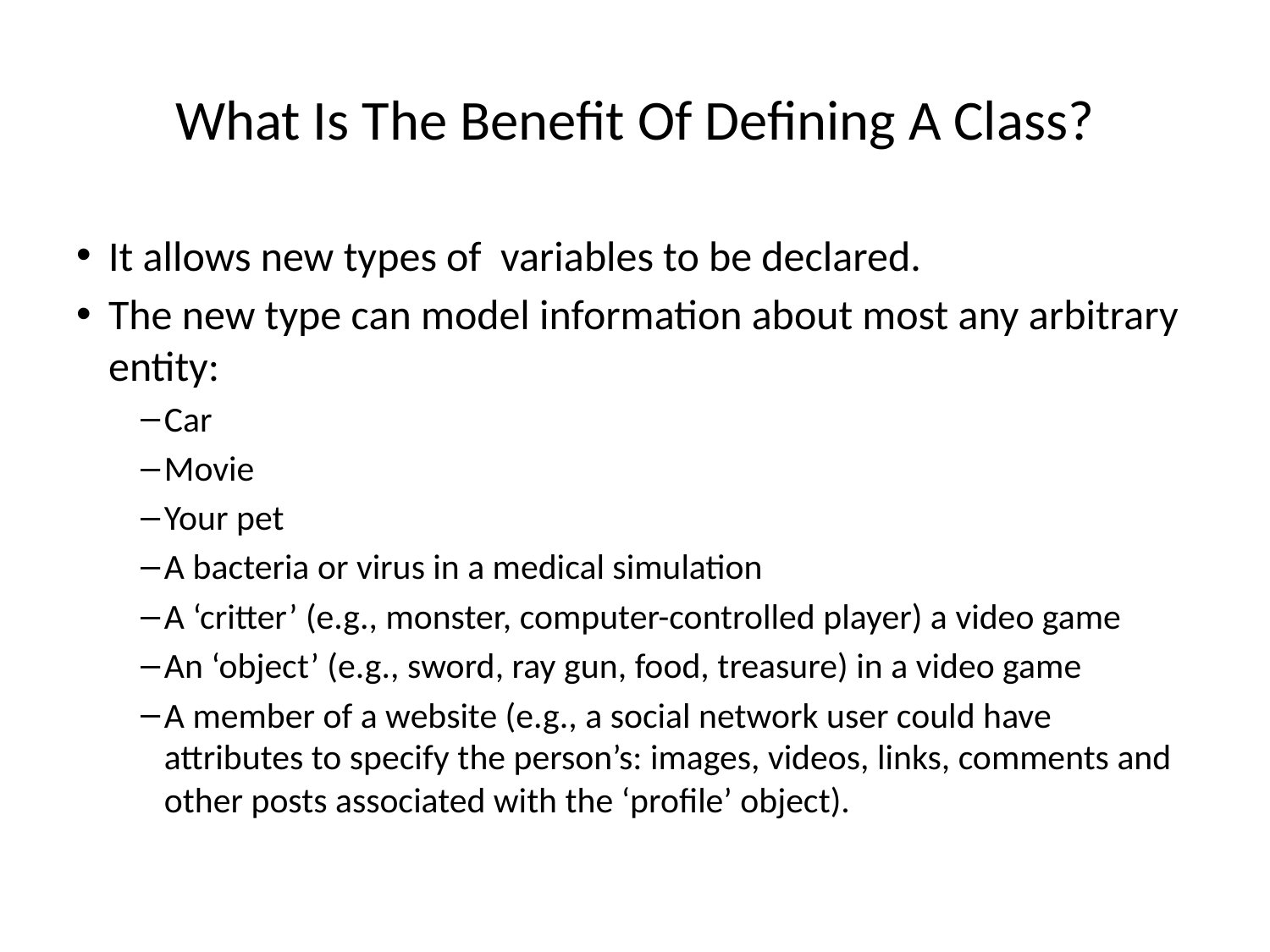

What Is The Benefit Of Defining A Class?
It allows new types of  variables to be declared.
The new type can model information about most any arbitrary entity:
Car
Movie
Your pet
A bacteria or virus in a medical simulation
A ‘critter’ (e.g., monster, computer-controlled player) a video game
An ‘object’ (e.g., sword, ray gun, food, treasure) in a video game
A member of a website (e.g., a social network user could have attributes to specify the person’s: images, videos, links, comments and other posts associated with the ‘profile’ object).